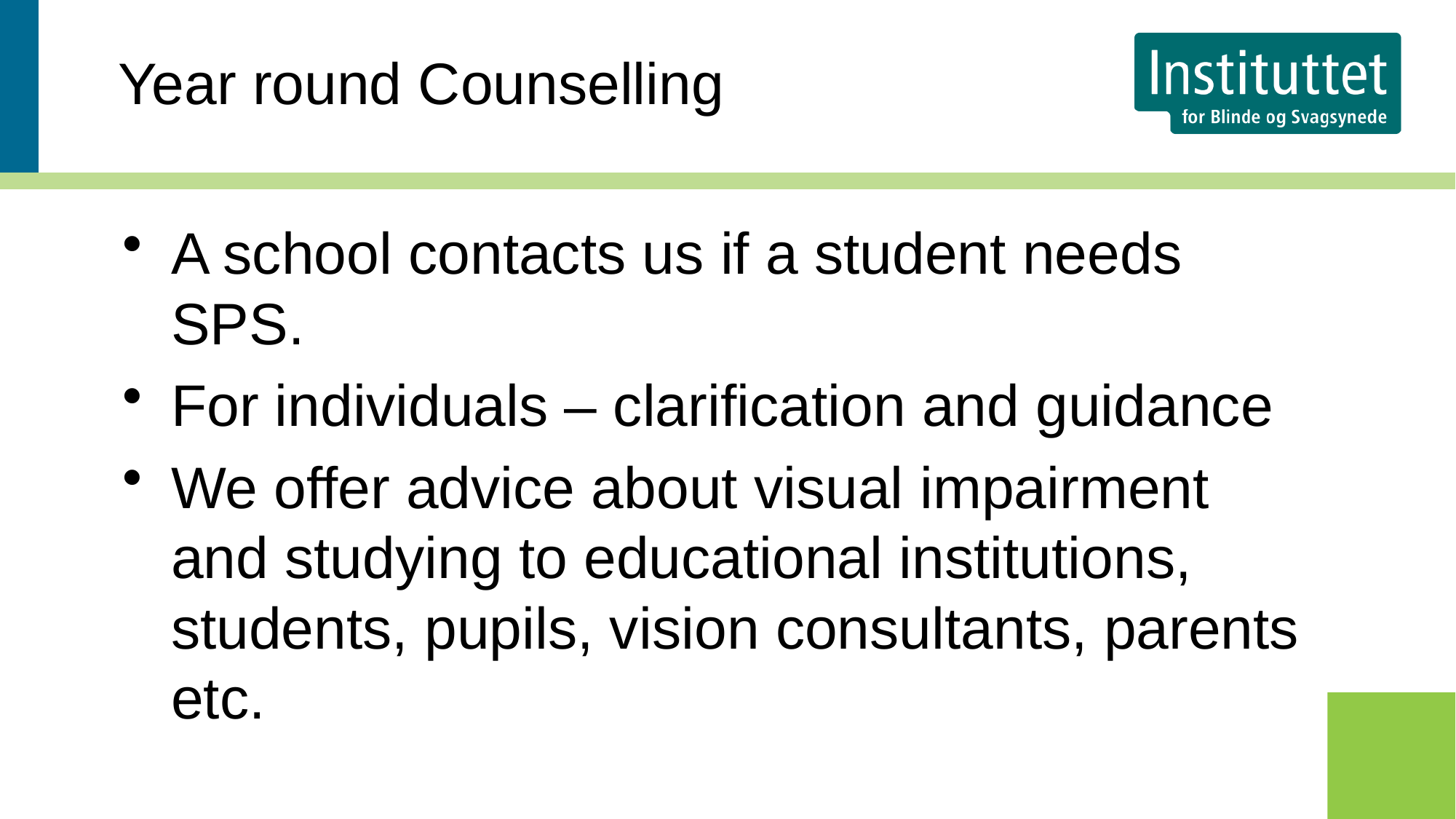

Year round Counselling
A school contacts us if a student needs SPS.
For individuals – clarification and guidance
We offer advice about visual impairment and studying to educational institutions, students, pupils, vision consultants, parents etc.